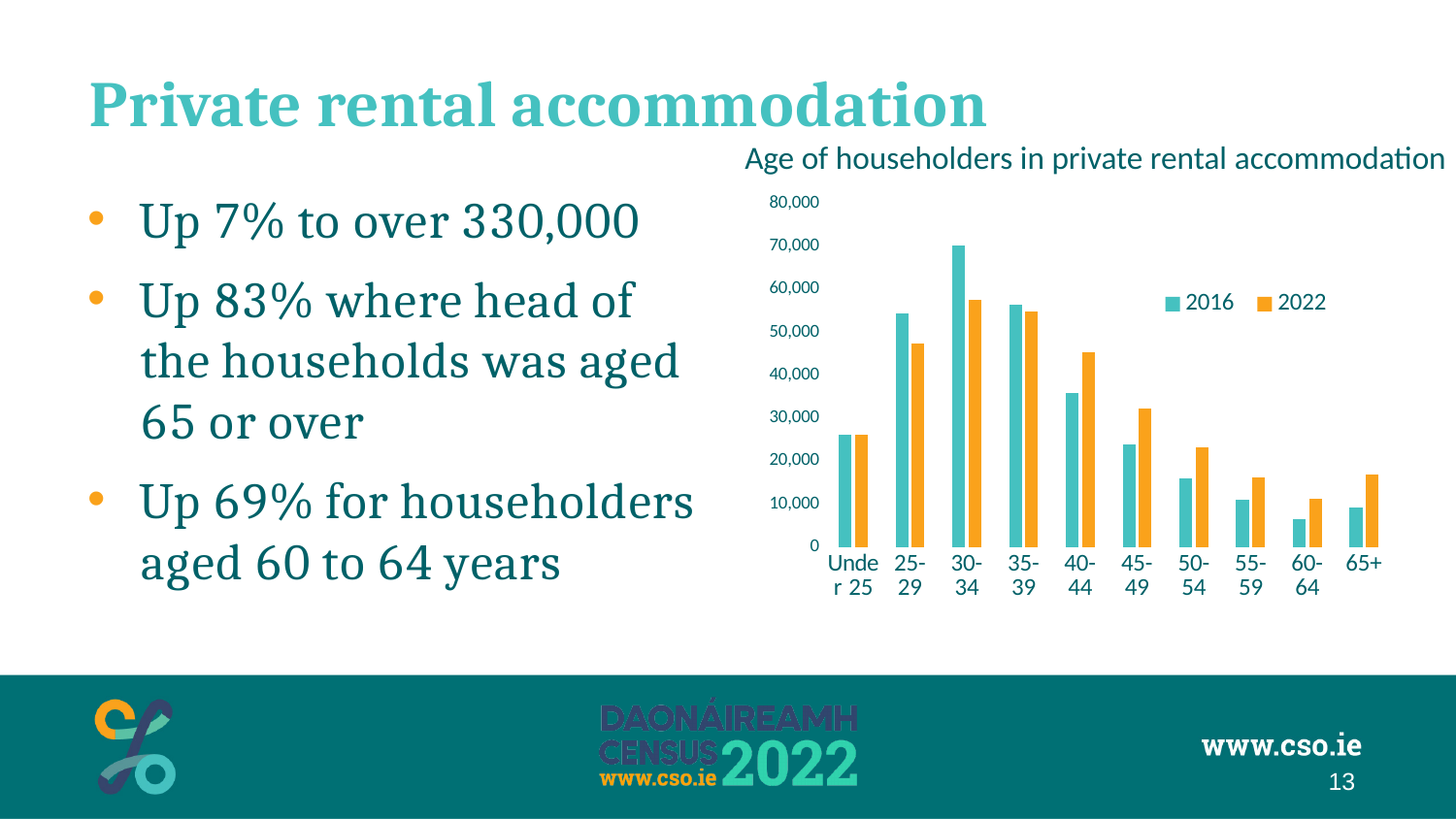

# Private rental accommodation
Age of householders in private rental accommodation
Up 7% to over 330,000
Up 83% where head of the households was aged 65 or over
Up 69% for householders aged 60 to 64 years

### Chart

| Category | 2016 | 2022 |
|---|---|---|
| Under 25 | 26185.0 | 26062.0 |
| 25-29 | 54348.0 | 47339.0 |
| 30-34 | 70109.0 | 57564.0 |
| 35-39 | 56319.0 | 54745.0 |
| 40-44 | 35909.0 | 45405.0 |
| 45-49 | 23998.0 | 32146.0 |
| 50-54 | 16043.0 | 23154.0 |
| 55-59 | 10934.0 | 16108.0 |
| 60-64 | 6582.0 | 11123.0 |
| 65+ | 9301.0 | 16986.0 |
13